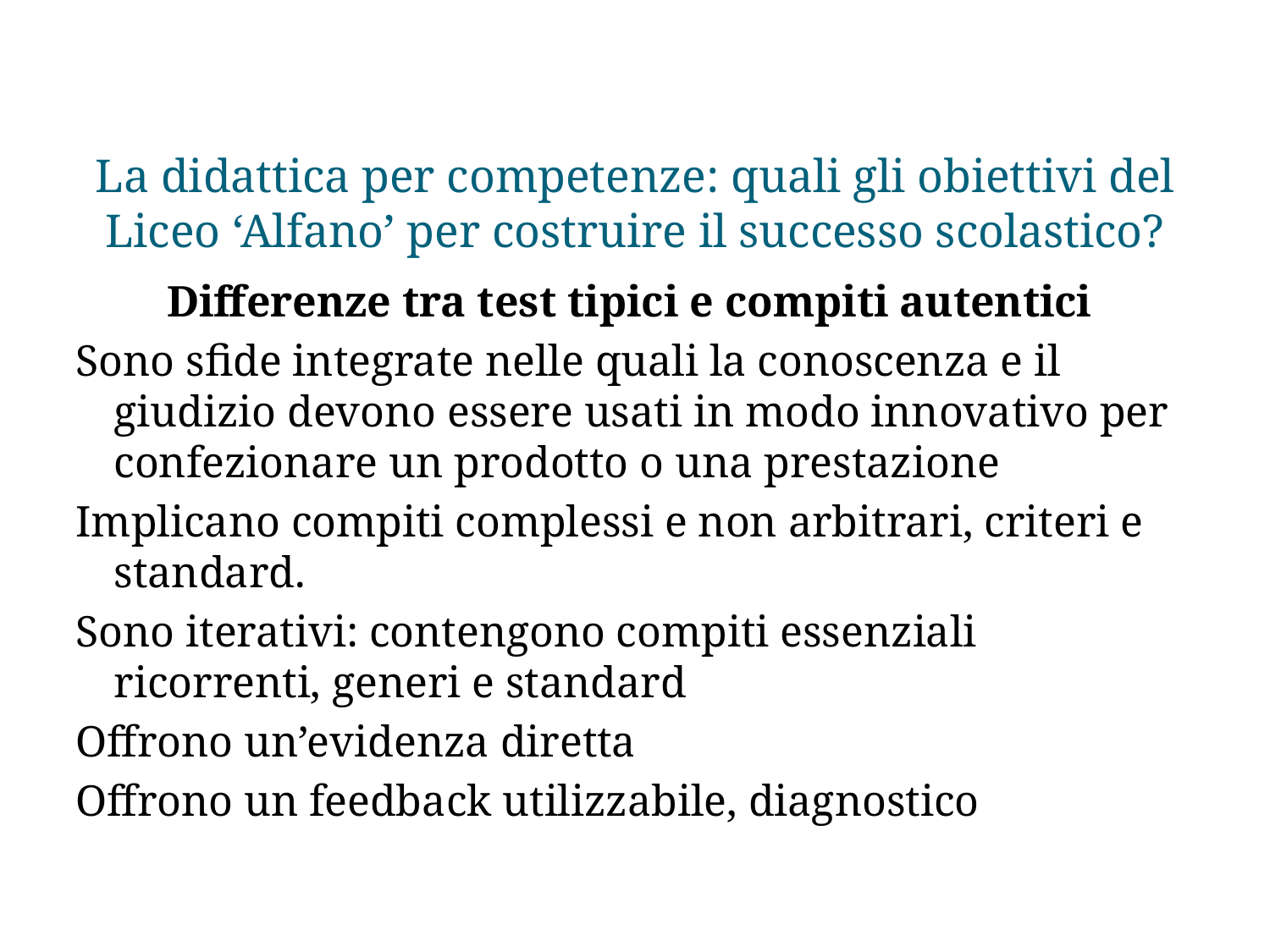

# La didattica per competenze: quali gli obiettivi del Liceo ‘Alfano’ per costruire il successo scolastico?
Differenze tra test tipici e compiti autentici
Sono sfide integrate nelle quali la conoscenza e il giudizio devono essere usati in modo innovativo per confezionare un prodotto o una prestazione
Implicano compiti complessi e non arbitrari, criteri e standard.
Sono iterativi: contengono compiti essenziali ricorrenti, generi e standard
Offrono un’evidenza diretta
Offrono un feedback utilizzabile, diagnostico

D.S.Prof. Marina Imperato
29